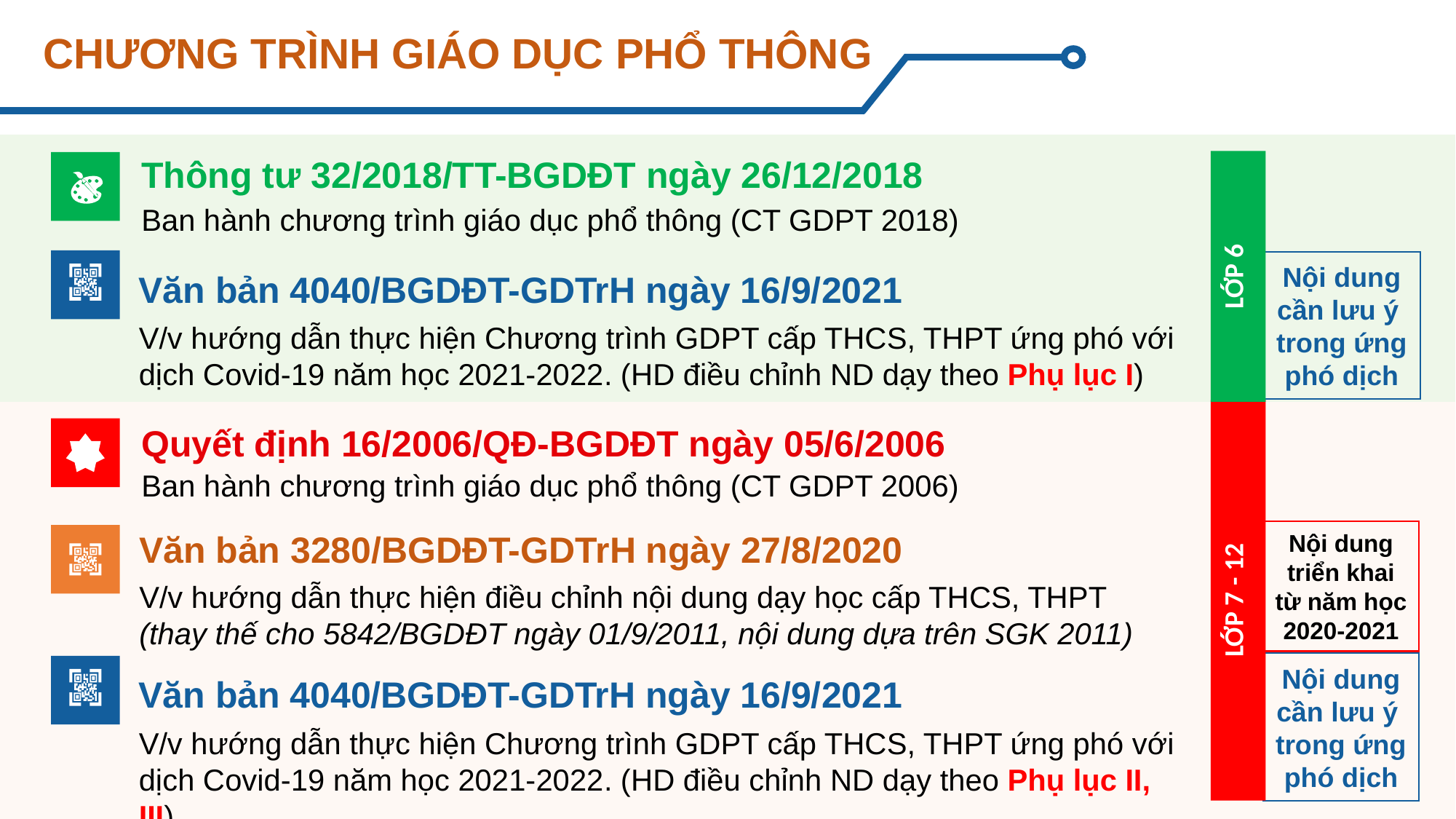

# CHƯƠNG TRÌNH GIÁO DỤC PHỔ THÔNG

Thông tư 32/2018/TT-BGDĐT ngày 26/12/2018
Ban hành chương trình giáo dục phổ thông (CT GDPT 2018)

LỚP 6

Nội dung cần lưu ý
trong ứng phó dịch
Văn bản 4040/BGDĐT-GDTrH ngày 16/9/2021
V/v hướng dẫn thực hiện Chương trình GDPT cấp THCS, THPT ứng phó với dịch Covid-19 năm học 2021-2022. (HD điều chỉnh ND dạy theo Phụ lục I)

LỚP 7 - 12
Quyết định 16/2006/QĐ-BGDĐT ngày 05/6/2006
Ban hành chương trình giáo dục phổ thông (CT GDPT 2006)

Nội dung triển khai
từ năm học 2020-2021
Văn bản 3280/BGDĐT-GDTrH ngày 27/8/2020
V/v hướng dẫn thực hiện điều chỉnh nội dung dạy học cấp THCS, THPT (thay thế cho 5842/BGDĐT ngày 01/9/2011, nội dung dựa trên SGK 2011)

Nội dung cần lưu ý
trong ứng phó dịch

Văn bản 4040/BGDĐT-GDTrH ngày 16/9/2021
V/v hướng dẫn thực hiện Chương trình GDPT cấp THCS, THPT ứng phó với dịch Covid-19 năm học 2021-2022. (HD điều chỉnh ND dạy theo Phụ lục II, III)